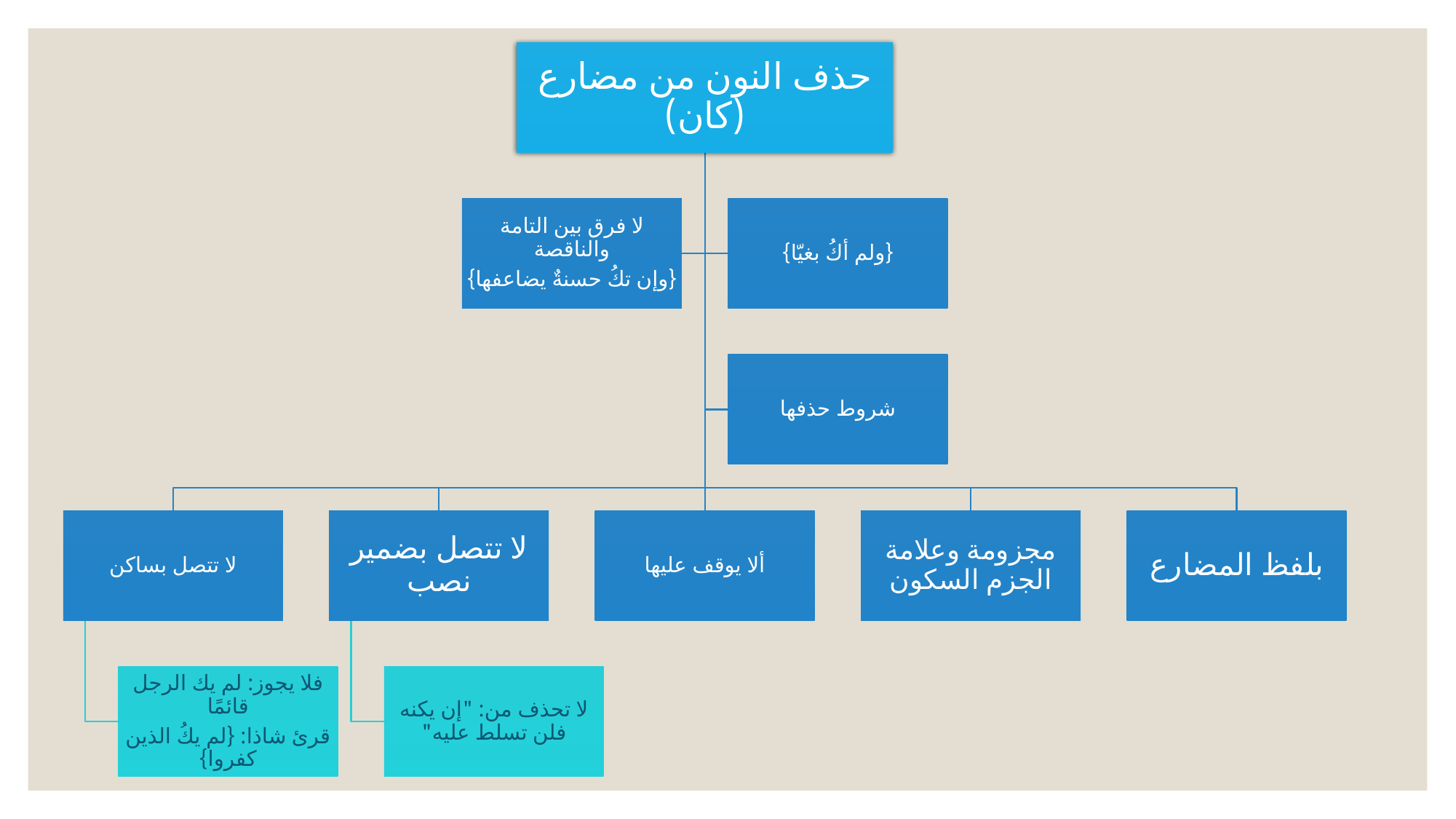

حذف النون من مضارع (كان)
بلفظ المضارع
مجزومة وعلامة الجزم السكون
ألا يوقف عليها
لا تتصل بضمير نصب
لا تحذف من: "إن يكنه فلن تسلط عليه"
لا تتصل بساكن
فلا يجوز: لم يك الرجل قائمًا
قرئ شاذا: {لم يكُ الذين كفروا}
{ولم أكُ بغيّا}
لا فرق بين التامة والناقصة
{وإن تكُ حسنةٌ يضاعفها}
شروط حذفها